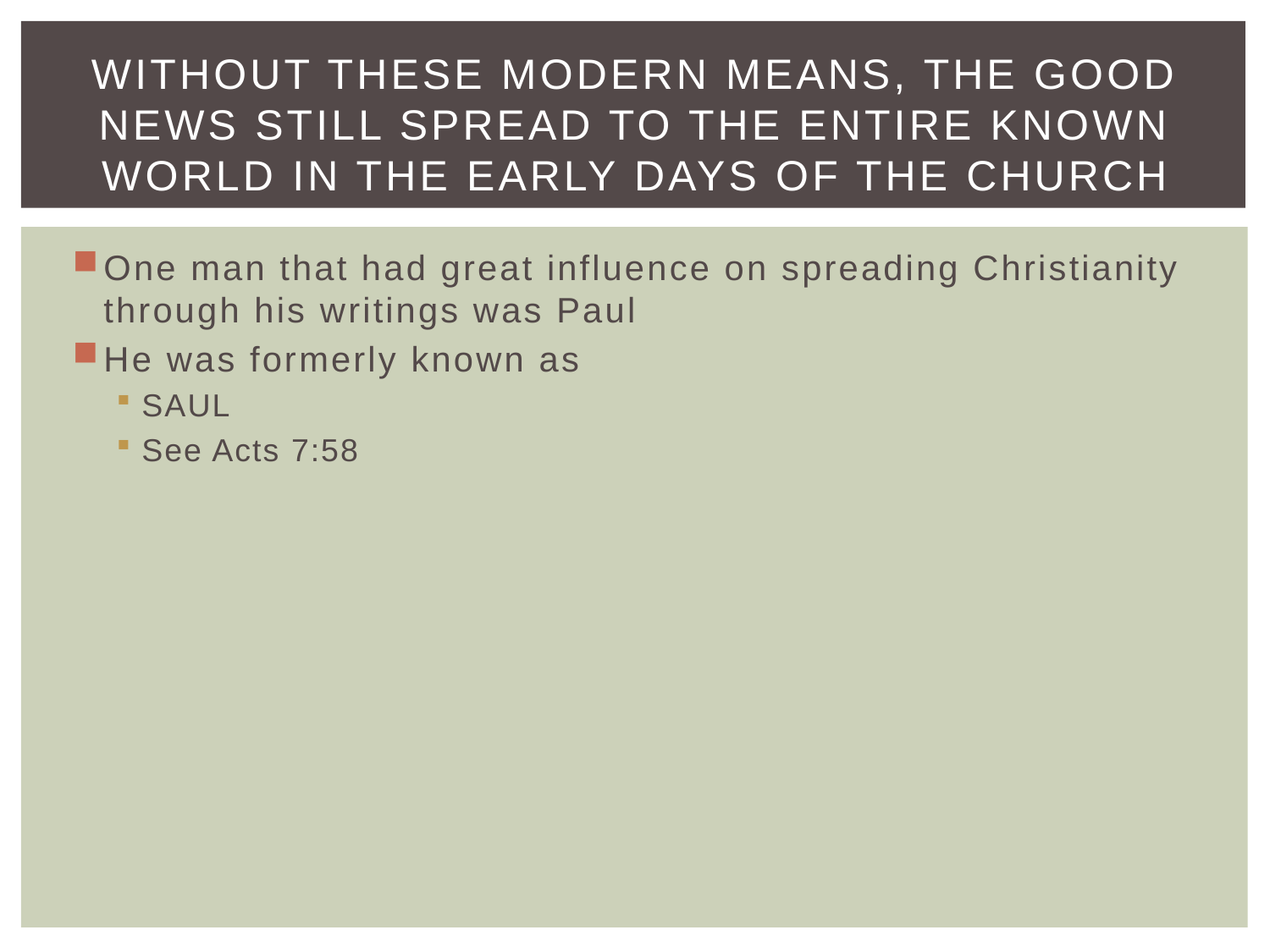

# Without these modern means, the good news still spread to the entire known world in the early days of the Church
One man that had great influence on spreading Christianity through his writings was Paul
He was formerly known as
SAUL
See Acts 7:58